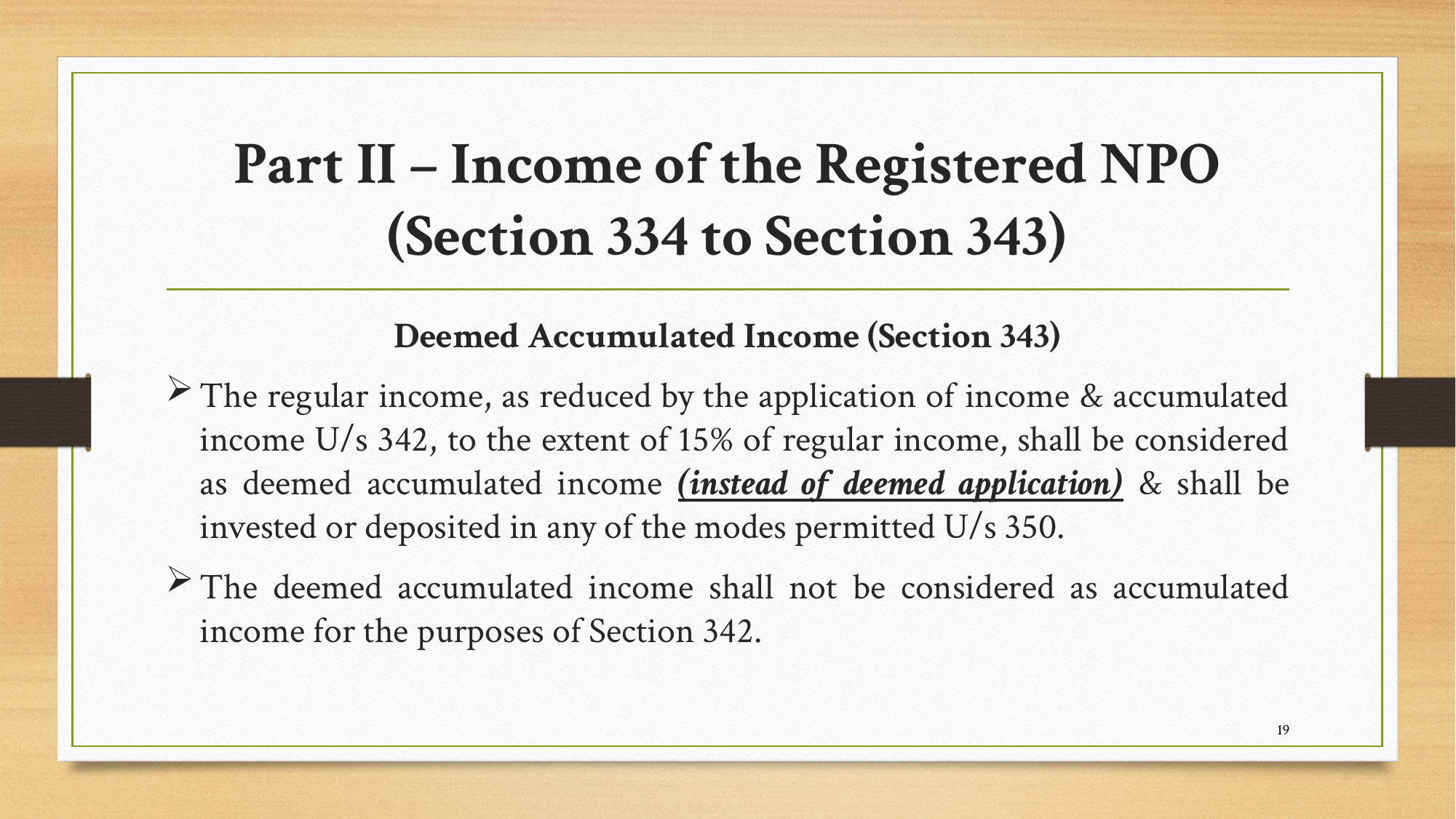

# Part II – Income of the Registered NPO (Section 334 to Section 343)
Deemed Accumulated Income (Section 343)
The regular income, as reduced by the application of income & accumulated income U/s 342, to the extent of 15% of regular income, shall be considered as deemed accumulated income (instead of deemed application) & shall be invested or deposited in any of the modes permitted U/s 350.
The deemed accumulated income shall not be considered as accumulated income for the purposes of Section 342.
19